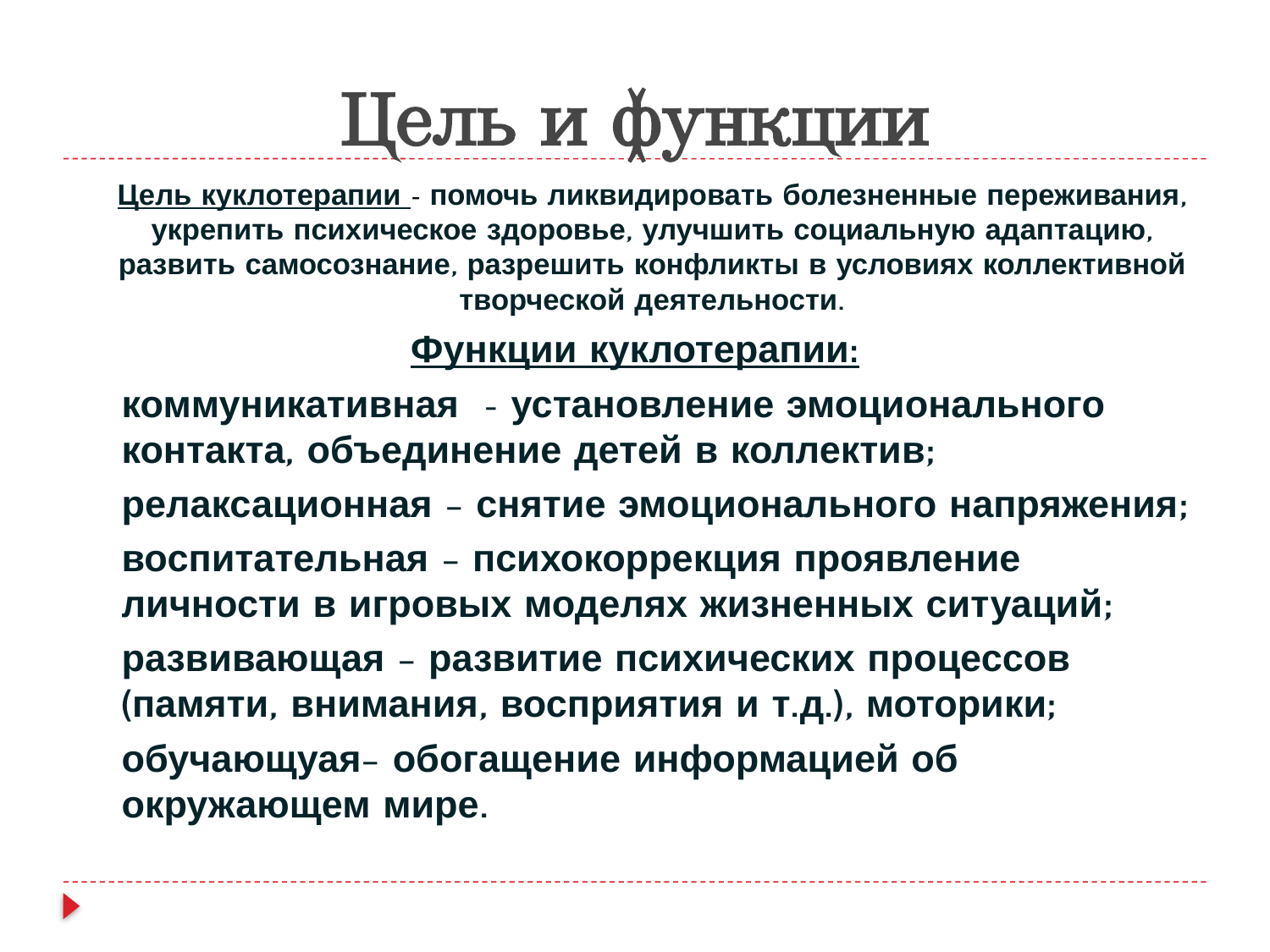

# Цель и функции
	Цель куклотерапии - помочь ликвидировать болезненные переживания, укрепить психическое здоровье, улучшить социальную адаптацию, развить самосознание, разрешить конфликты в условиях коллективной творческой деятельности.
Функции куклотерапии:
	коммуникативная  - установление эмоционального контакта, объединение детей в коллектив;
	релаксационная – снятие эмоционального напряжения;
	воспитательная – психокоррекция проявление личности в игровых моделях жизненных ситуаций;
	развивающая – развитие психических процессов (памяти, внимания, восприятия и т.д.), моторики;
	обучающуая– обогащение информацией об окружающем мире.